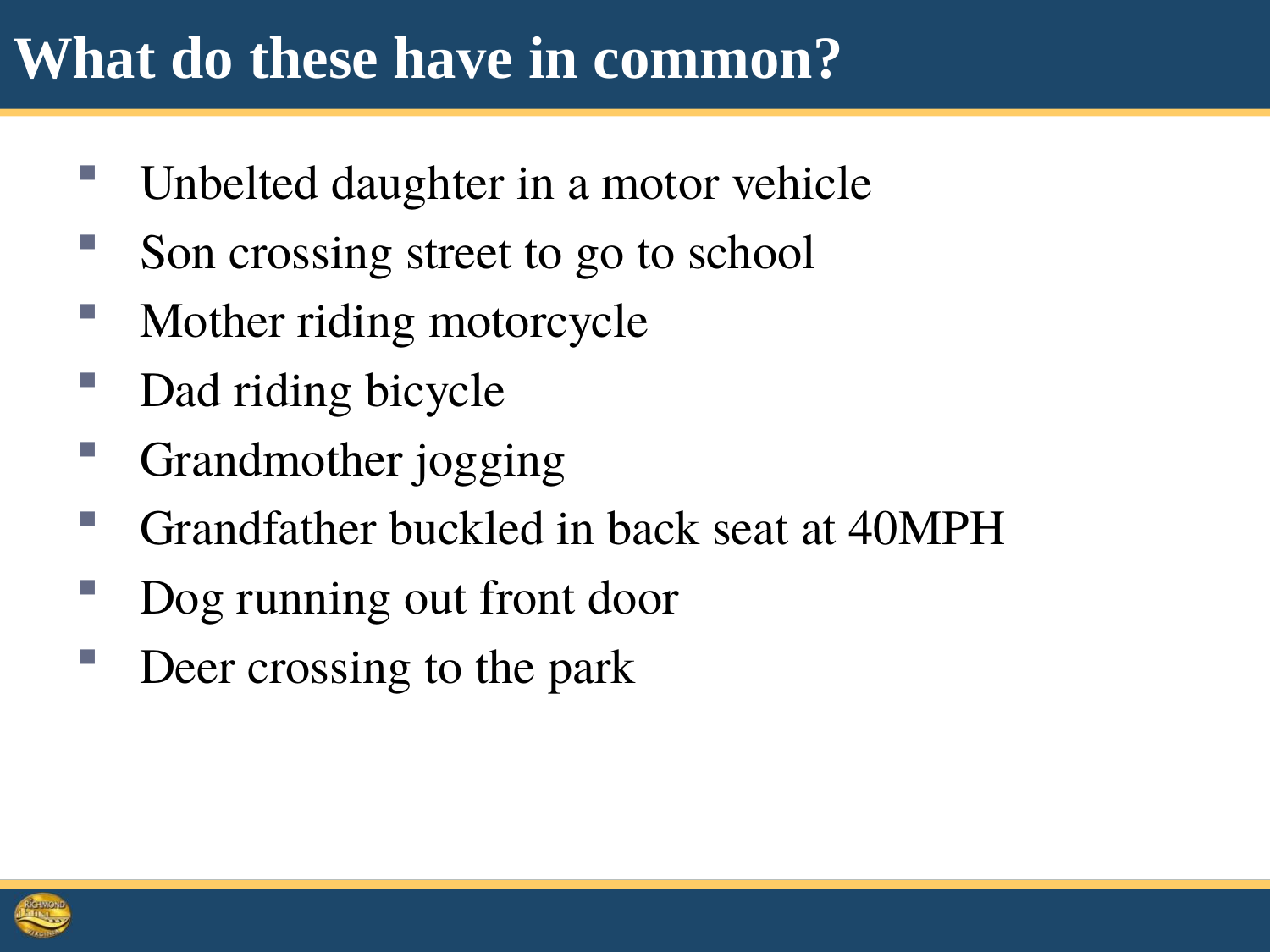

# What do these have in common?
Unbelted daughter in a motor vehicle
Son crossing street to go to school
Mother riding motorcycle
Dad riding bicycle
Grandmother jogging
Grandfather buckled in back seat at 40MPH
Dog running out front door
Deer crossing to the park